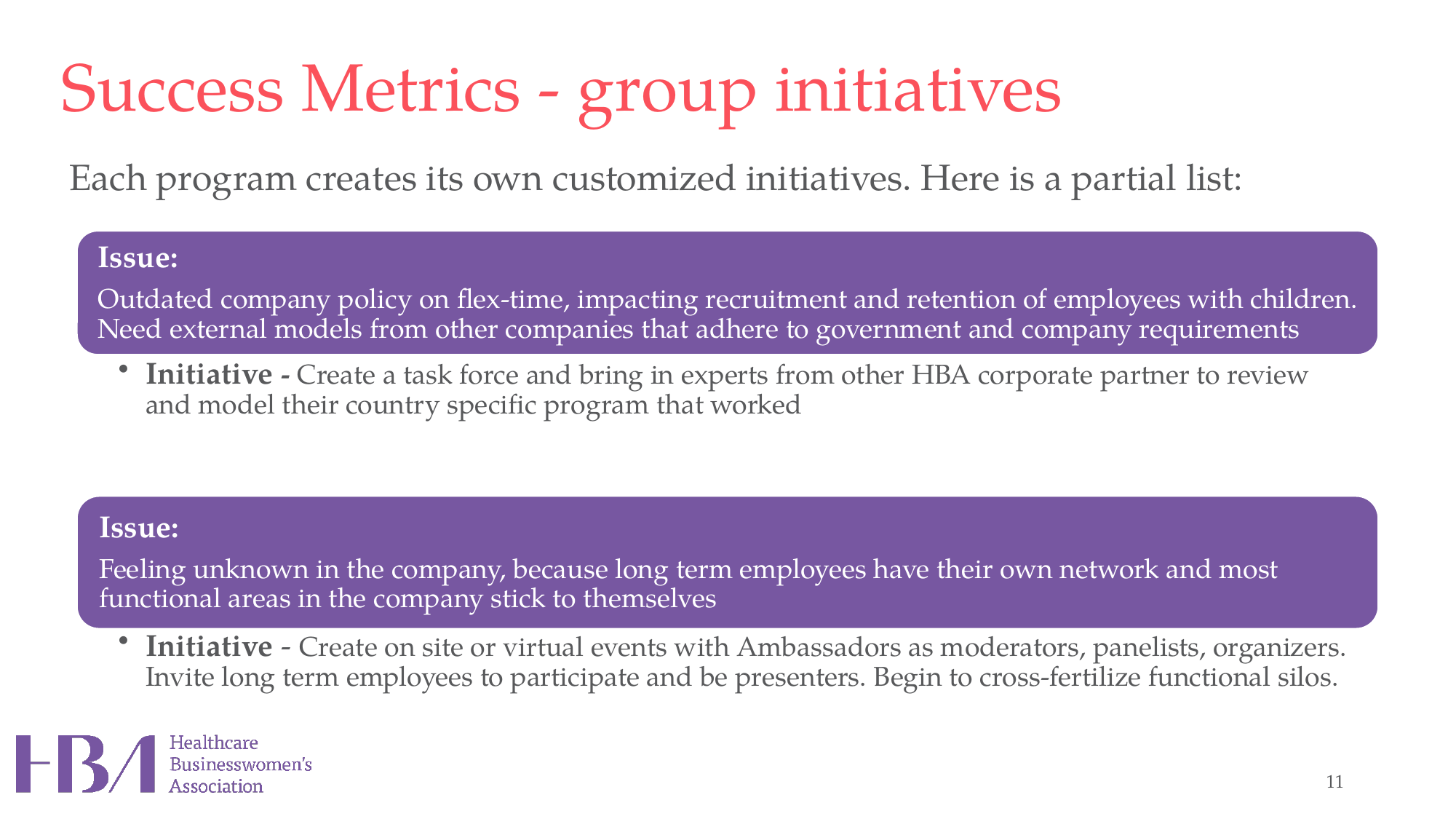

Success Metrics - group initiatives
Each program creates its own customized initiatives. Here is a partial list:
Issue:
Outdated company policy on flex-time, impacting recruitment and retention of employees with children. Need external models from other companies that adhere to government and company requirements
Initiative - Create a task force and bring in experts from other HBA corporate partner to review and model their country specific program that worked

Issue:
Feeling unknown in the company, because long term employees have their own network and most functional areas in the company stick to themselves
Initiative - Create on site or virtual events with Ambassadors as moderators, panelists, organizers. Invite long term employees to participate and be presenters. Begin to cross-fertilize functional silos.
11